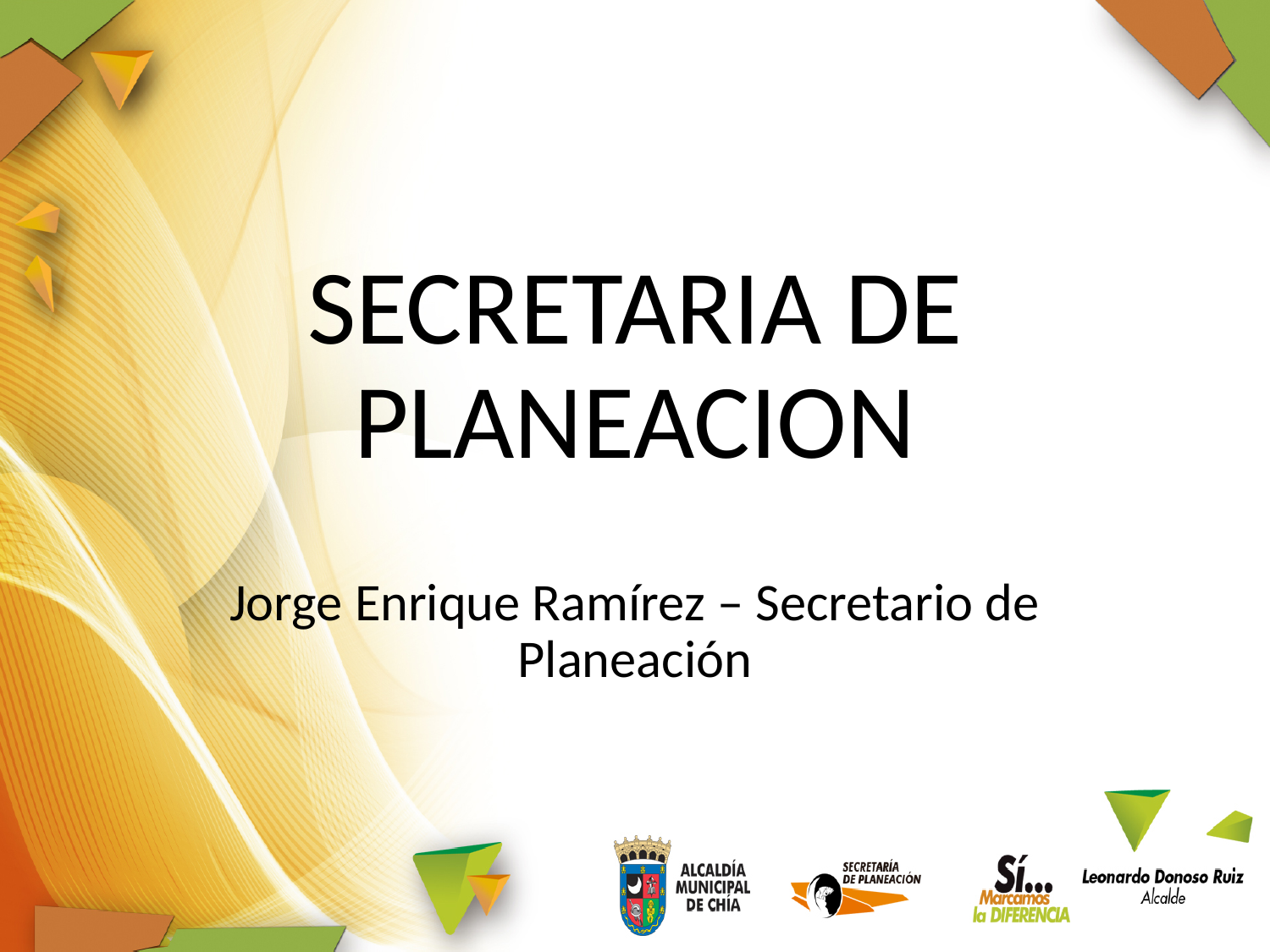

# SECRETARIA DE PLANEACION

Jorge Enrique Ramírez – Secretario de Planeación